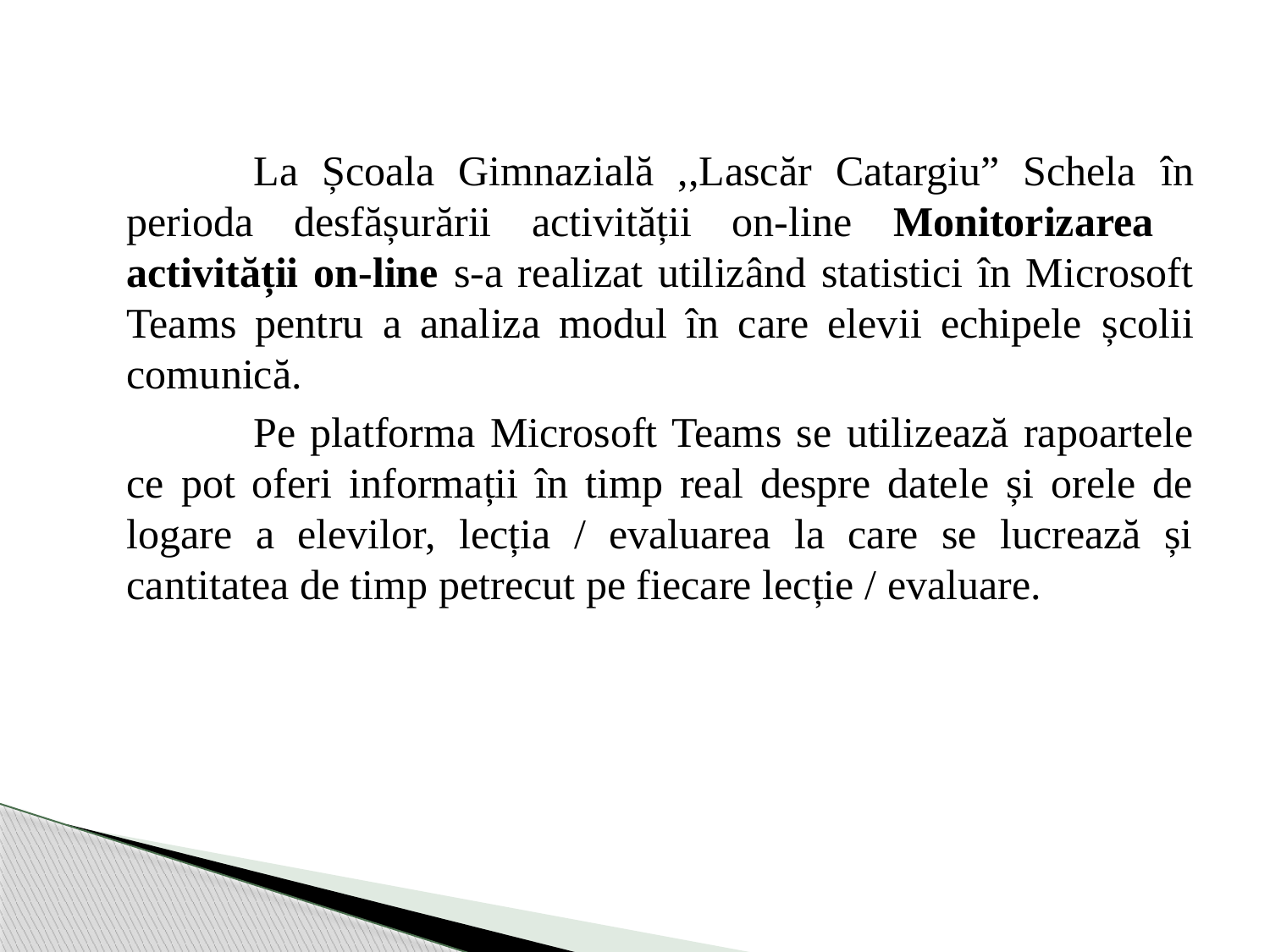

La Școala Gimnazială ,,Lascăr Catargiu” Schela în perioda desfășurării activității on-line Monitorizarea  activității on-line s-a realizat utilizând statistici în Microsoft Teams pentru a analiza modul în care elevii echipele școlii comunică.
		Pe platforma Microsoft Teams se utilizează rapoartele ce pot oferi informații în timp real despre datele și orele de logare a elevilor, lecția / evaluarea la care se lucrează și cantitatea de timp petrecut pe fiecare lecție / evaluare.